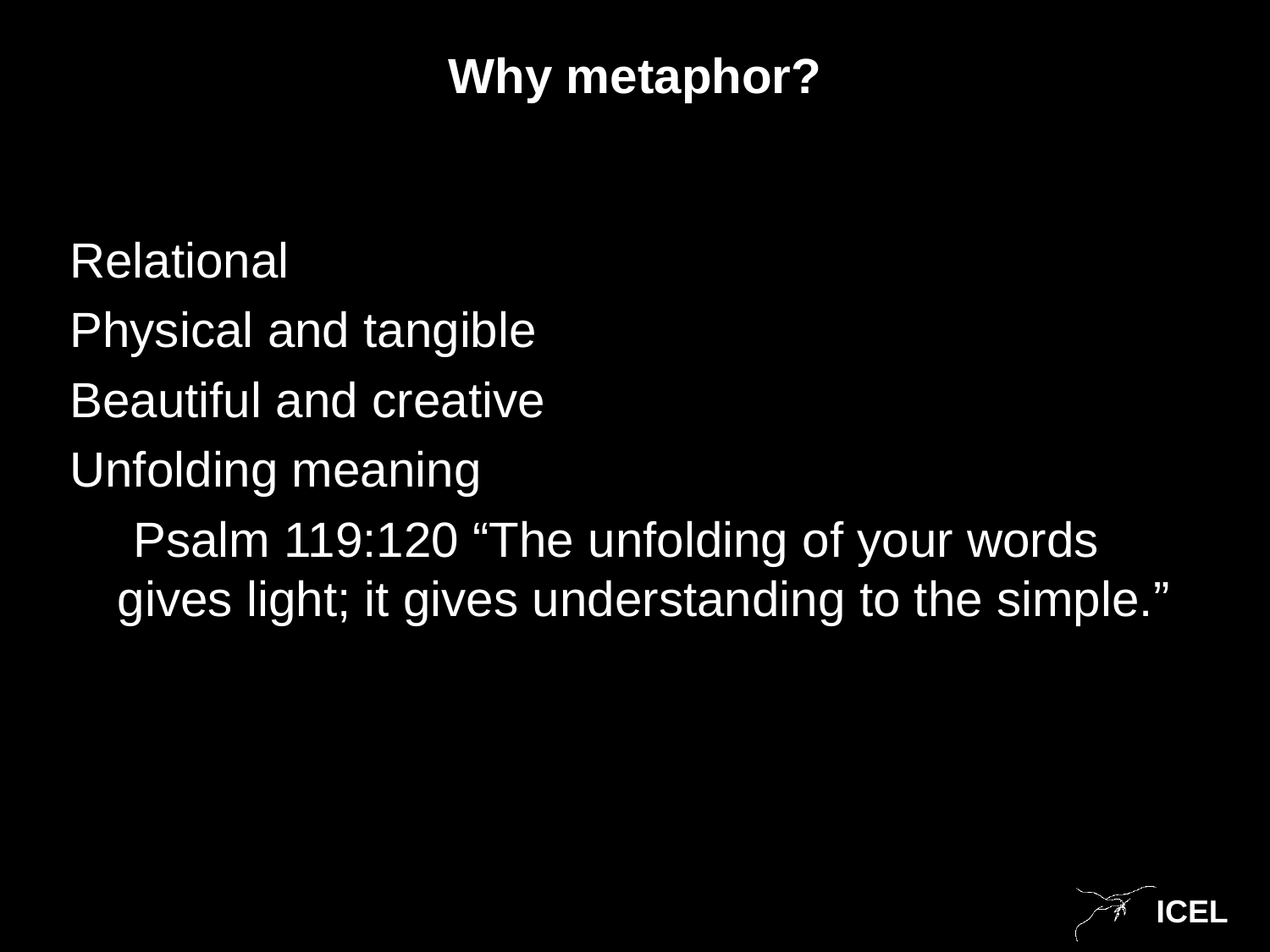

# Why metaphor?
Relational
Physical and tangible
Beautiful and creative
Unfolding meaning
Psalm 119:120 “The unfolding of your words gives light; it gives understanding to the simple.”